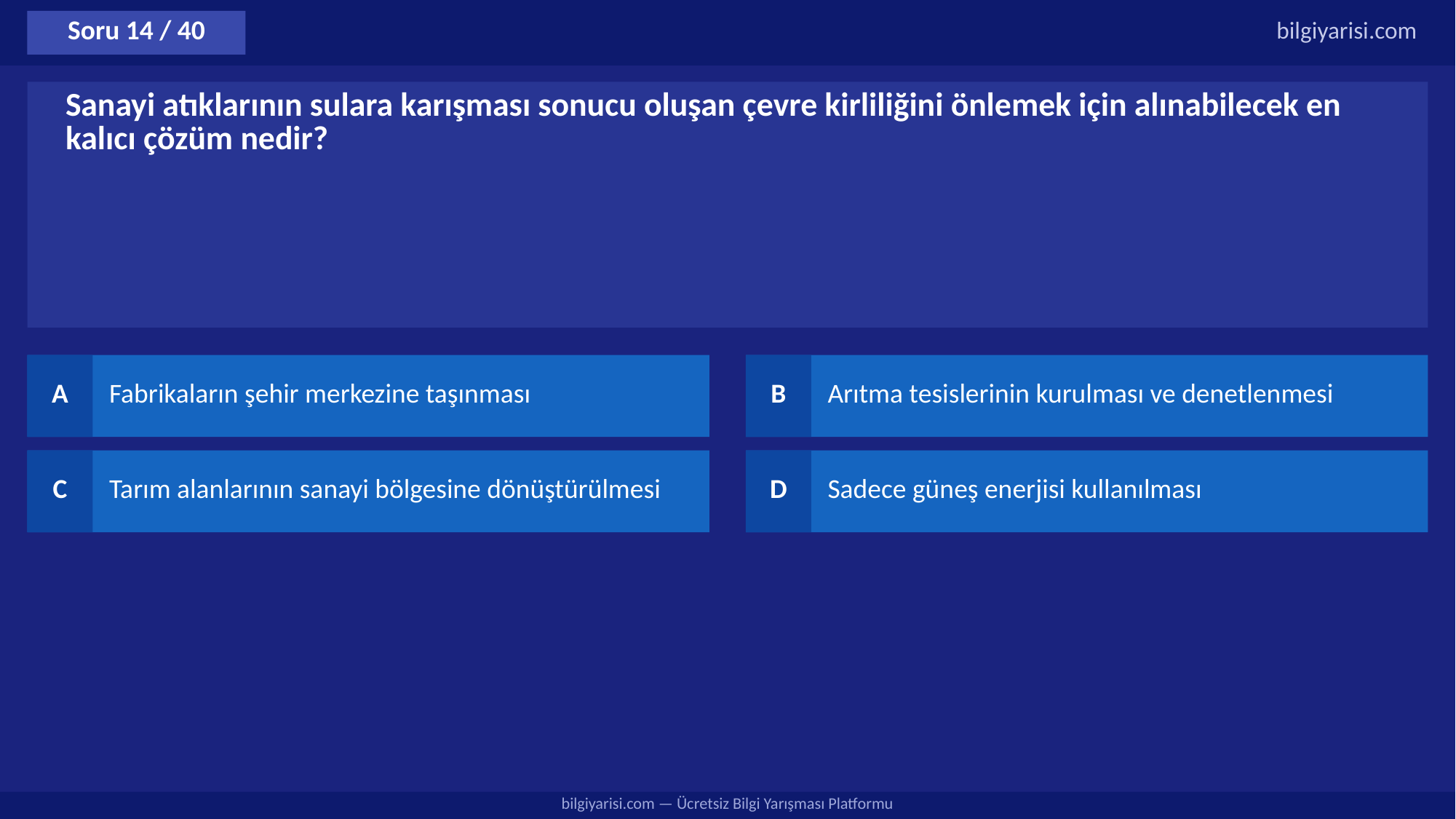

Soru 14 / 40
bilgiyarisi.com

Sanayi atıklarının sulara karışması sonucu oluşan çevre kirliliğini önlemek için alınabilecek en kalıcı çözüm nedir?

A
Fabrikaların şehir merkezine taşınması

B
Arıtma tesislerinin kurulması ve denetlenmesi

C
Tarım alanlarının sanayi bölgesine dönüştürülmesi

D
Sadece güneş enerjisi kullanılması
bilgiyarisi.com — Ücretsiz Bilgi Yarışması Platformu